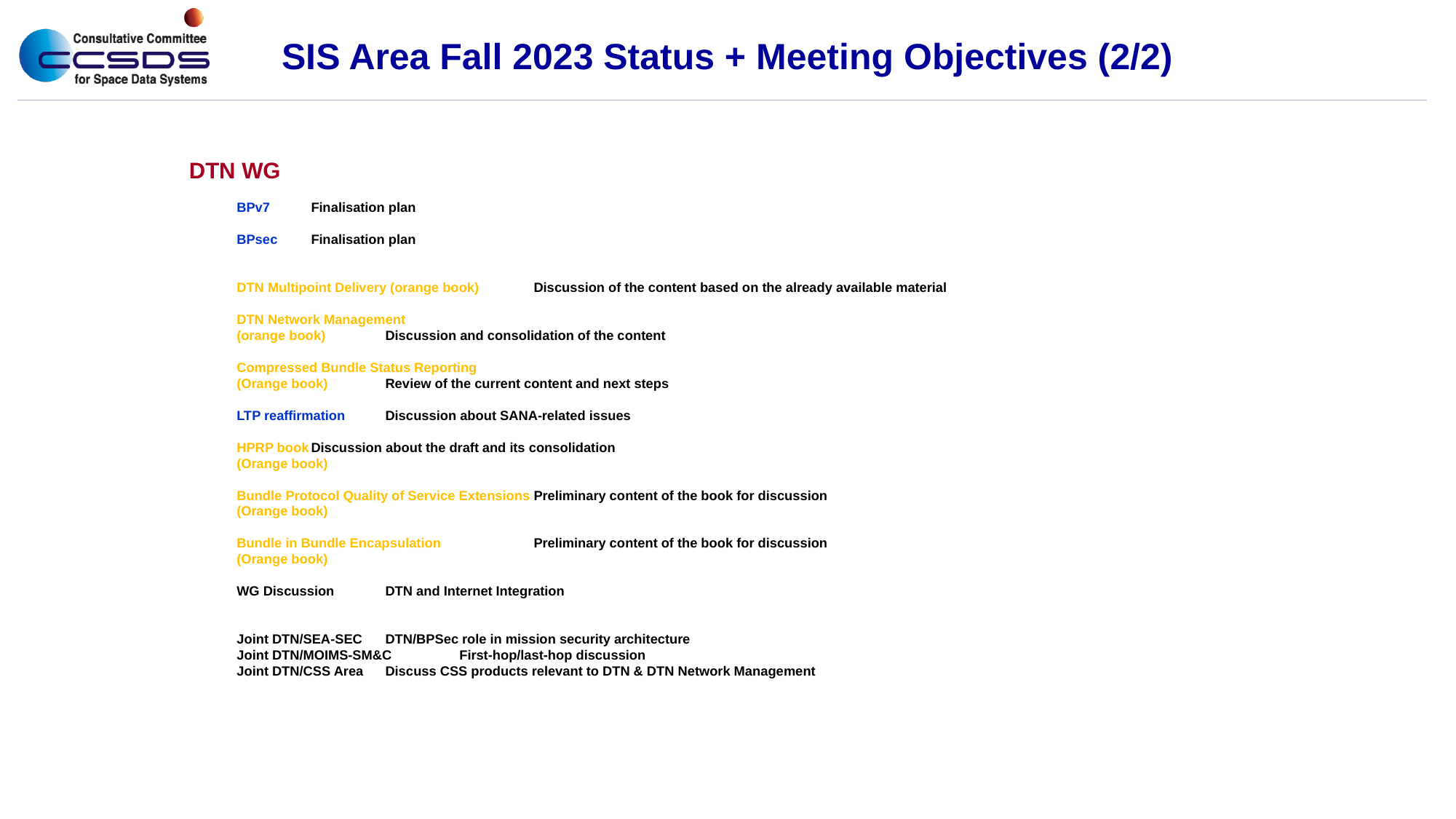

# SIS Area Fall 2023 Status + Meeting Objectives (2/2)

DTN WG

BPv7					Finalisation plan

BPsec 					Finalisation plan

DTN Multipoint Delivery (orange book)		Discussion of the content based on the already available material

DTN Network Management
(orange book)				Discussion and consolidation of the content

Compressed Bundle Status Reporting
(Orange book)				Review of the current content and next steps

LTP reaffirmation 				Discussion about SANA-related issues

HPRP book				Discussion about the draft and its consolidation
(Orange book)

Bundle Protocol Quality of Service Extensions		Preliminary content of the book for discussion
(Orange book)

Bundle in Bundle Encapsulation		 	Preliminary content of the book for discussion
(Orange book)

WG Discussion				DTN and Internet Integration

Joint DTN/SEA-SEC				DTN/BPSec role in mission security architecture
Joint DTN/MOIMS-SM&C			First-hop/last-hop discussion
Joint DTN/CSS Area				Discuss CSS products relevant to DTN & DTN Network Management